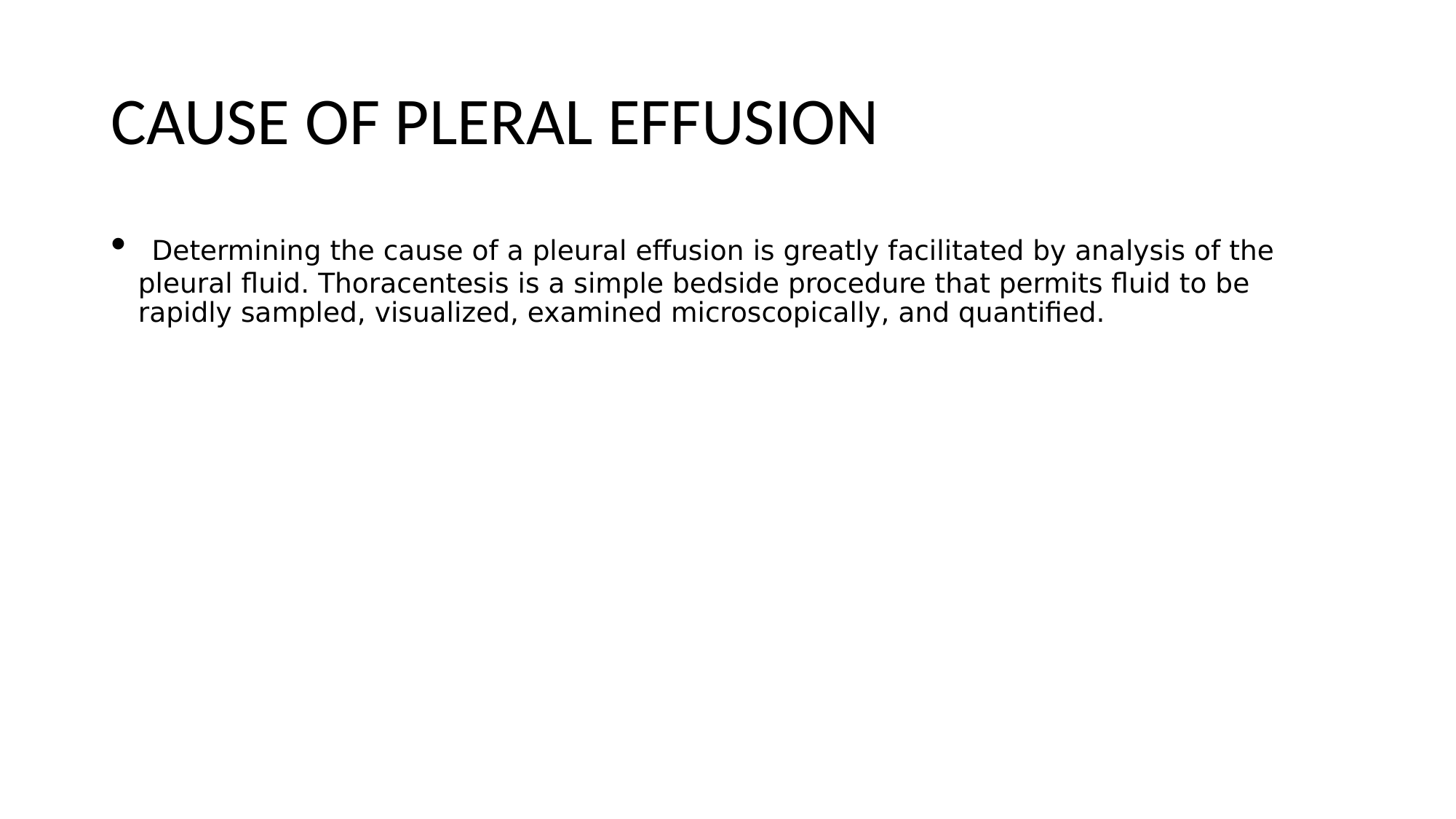

# CAUSE OF PLERAL EFFUSION
 Determining the cause of a pleural effusion is greatly facilitated by analysis of the pleural fluid. Thoracentesis is a simple bedside procedure that permits fluid to be rapidly sampled, visualized, examined microscopically, and quantified.